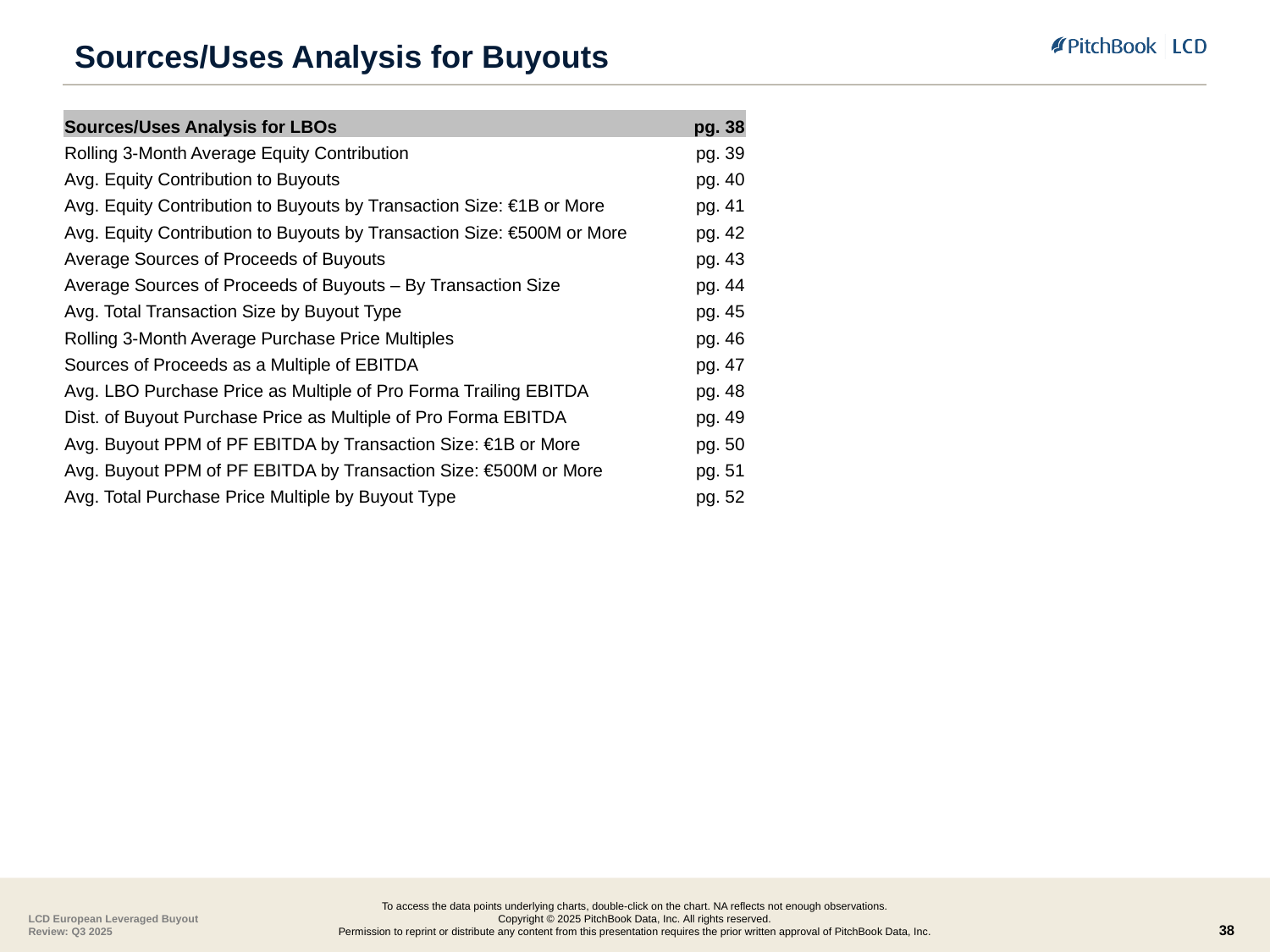

# Sources/Uses Analysis for Buyouts
| Sources/Uses Analysis for LBOs | pg. 38 |
| --- | --- |
| Rolling 3-Month Average Equity Contribution | pg. 39 |
| Avg. Equity Contribution to Buyouts | pg. 40 |
| Avg. Equity Contribution to Buyouts by Transaction Size: €1B or More | pg. 41 |
| Avg. Equity Contribution to Buyouts by Transaction Size: €500M or More | pg. 42 |
| Average Sources of Proceeds of Buyouts | pg. 43 |
| Average Sources of Proceeds of Buyouts – By Transaction Size | pg. 44 |
| Avg. Total Transaction Size by Buyout Type | pg. 45 |
| Rolling 3-Month Average Purchase Price Multiples | pg. 46 |
| Sources of Proceeds as a Multiple of EBITDA | pg. 47 |
| Avg. LBO Purchase Price as Multiple of Pro Forma Trailing EBITDA | pg. 48 |
| Dist. of Buyout Purchase Price as Multiple of Pro Forma EBITDA | pg. 49 |
| Avg. Buyout PPM of PF EBITDA by Transaction Size: €1B or More | pg. 50 |
| Avg. Buyout PPM of PF EBITDA by Transaction Size: €500M or More | pg. 51 |
| Avg. Total Purchase Price Multiple by Buyout Type | pg. 52 |